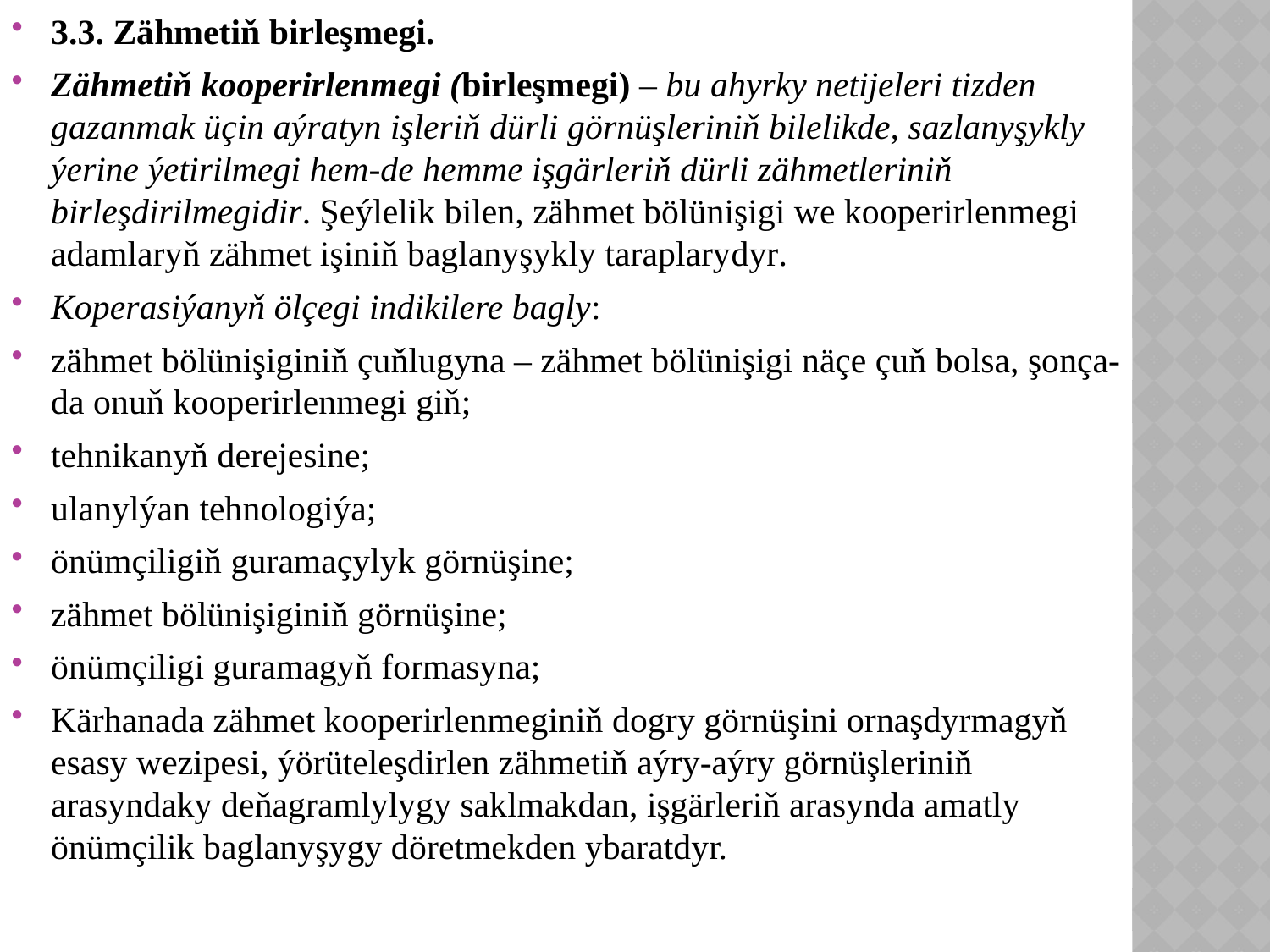

3.3. Zähmetiň birleşmegi.
Zähmetiň kooperirlenmegi (birleşmegi) – bu ahyrky netijeleri tizden gazanmak üçin aýratyn işleriň dürli görnüşleriniň bilelikde, sazlanyşykly ýerine ýetirilmegi hem-de hemme işgärleriň dürli zähmetleriniň birleşdirilmegidir. Şeýlelik bilen, zähmet bölünişigi we kooperirlenmegi adamlaryň zähmet işiniň baglanyşykly taraplarydyr.
Koperasiýanyň ölçegi indikilere bagly:
zähmet bölünişiginiň çuňlugyna – zähmet bölünişigi näçe çuň bolsa, şonça-da onuň kooperirlenmegi giň;
tehnikanyň derejesine;
ulanylýan tehnologiýa;
önümçiligiň guramaçylyk görnüşine;
zähmet bölünişiginiň görnüşine;
önümçiligi guramagyň formasyna;
Kärhanada zähmet kooperirlenmeginiň dogry görnüşini ornaşdyrmagyň esasy wezipesi, ýörüteleşdirlen zähmetiň aýry-aýry görnüşleriniň arasyndaky deňagramlylygy saklmakdan, işgärleriň arasynda amatly önümçilik baglanyşygy döretmekden ybaratdyr.